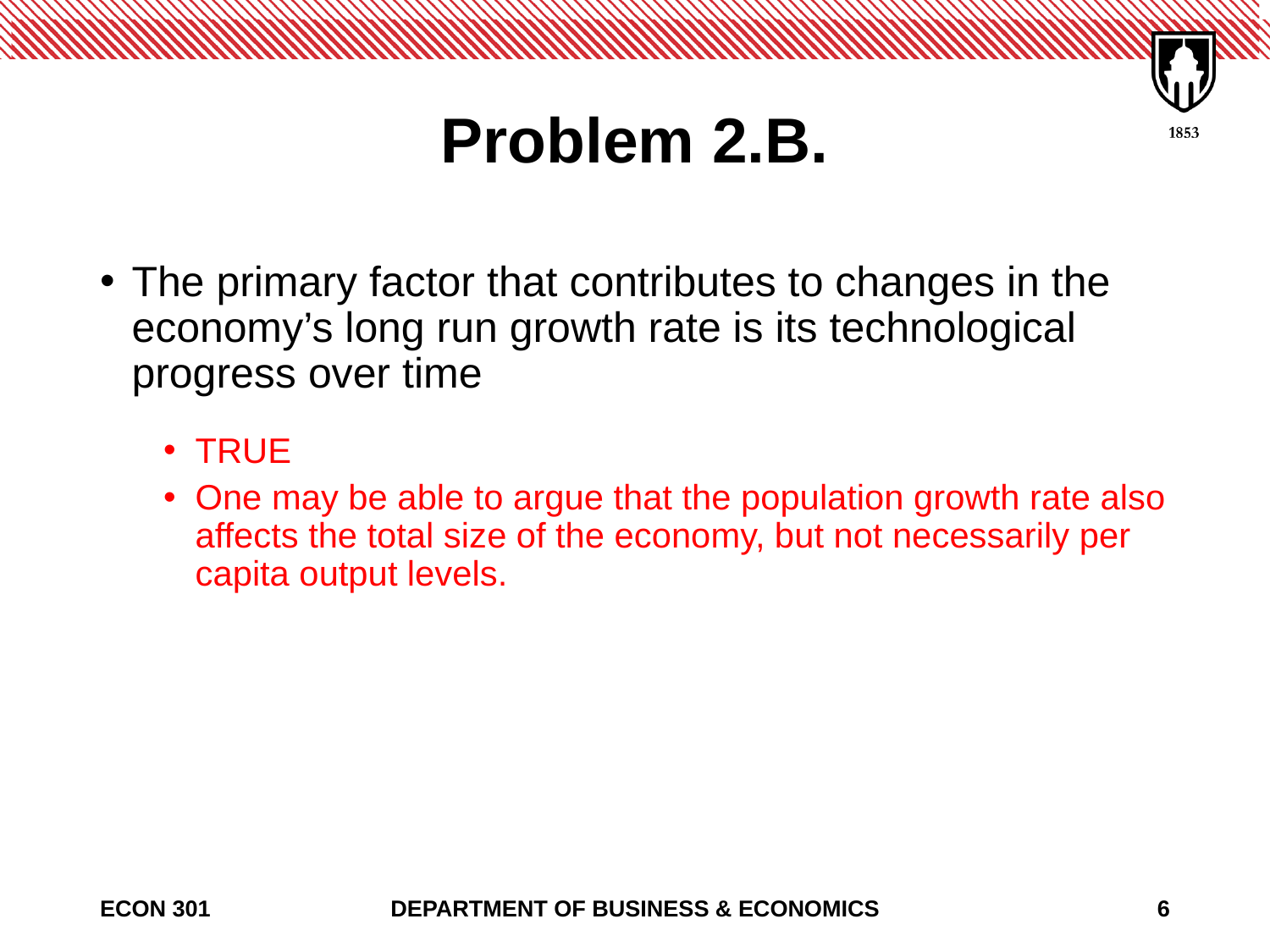

# Problem 2.B.
The primary factor that contributes to changes in the economy’s long run growth rate is its technological progress over time

TRUE
One may be able to argue that the population growth rate also affects the total size of the economy, but not necessarily per capita output levels.
ECON 301
DEPARTMENT OF BUSINESS & ECONOMICS
6